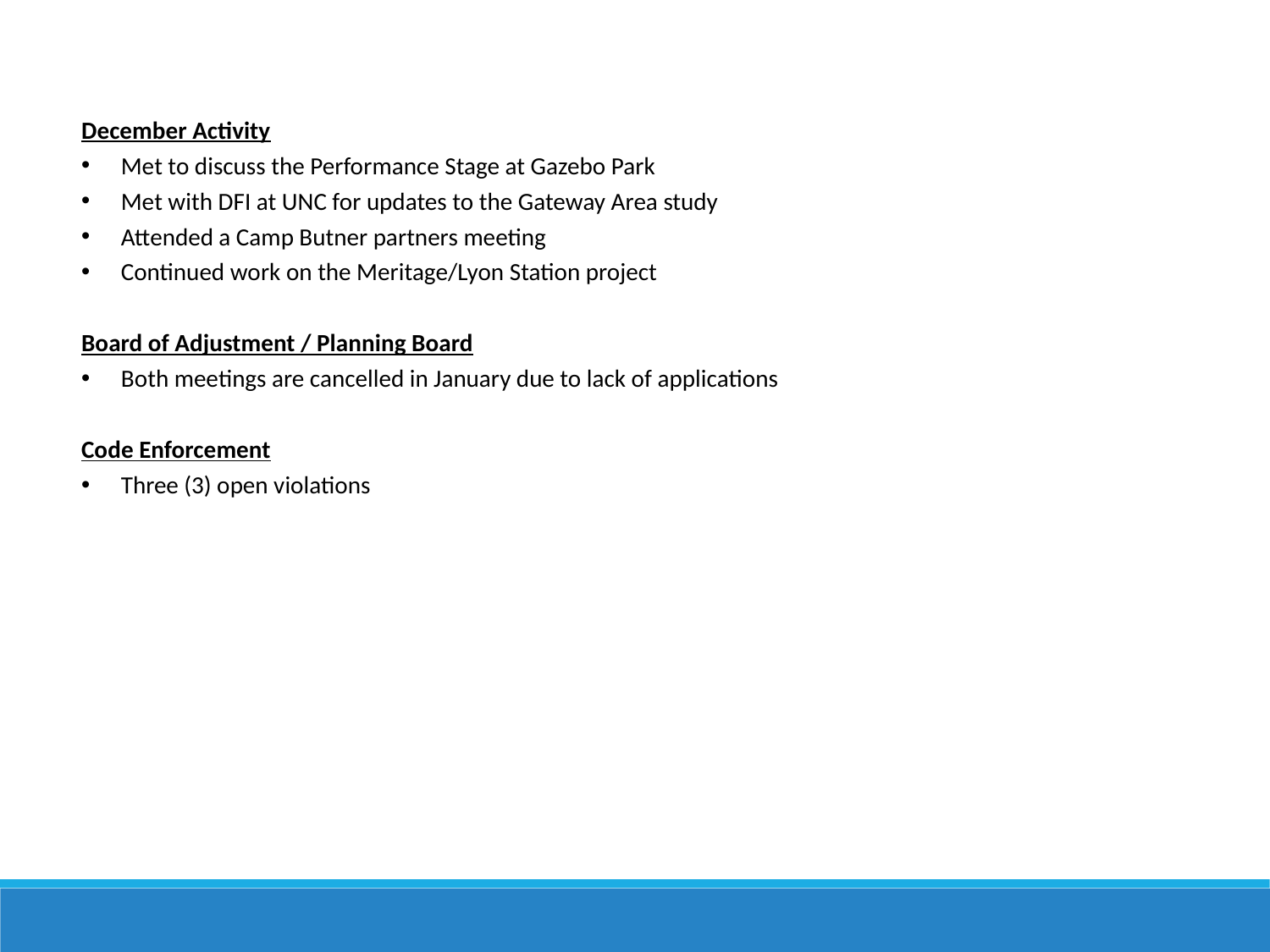

December Activity
Met to discuss the Performance Stage at Gazebo Park
Met with DFI at UNC for updates to the Gateway Area study
Attended a Camp Butner partners meeting
Continued work on the Meritage/Lyon Station project

Board of Adjustment / Planning Board
Both meetings are cancelled in January due to lack of applications

Code Enforcement
Three (3) open violations